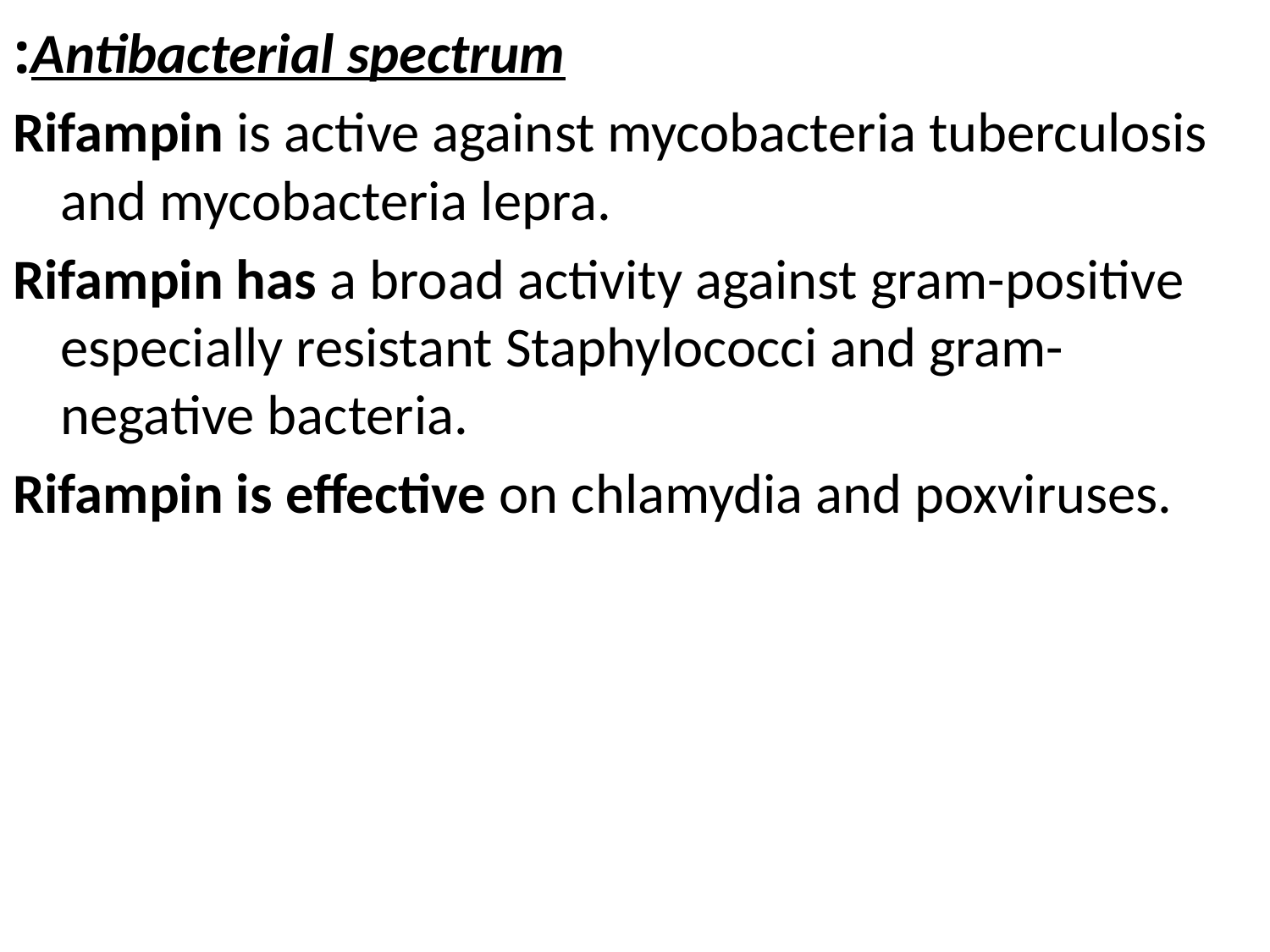

Antibacterial spectrum:
Rifampin is active against mycobacteria tuberculosis and mycobacteria lepra.
Rifampin has a broad activity against gram-positive especially resistant Staphylococci and gram-negative bacteria.
Rifampin is effective on chlamydia and poxviruses.